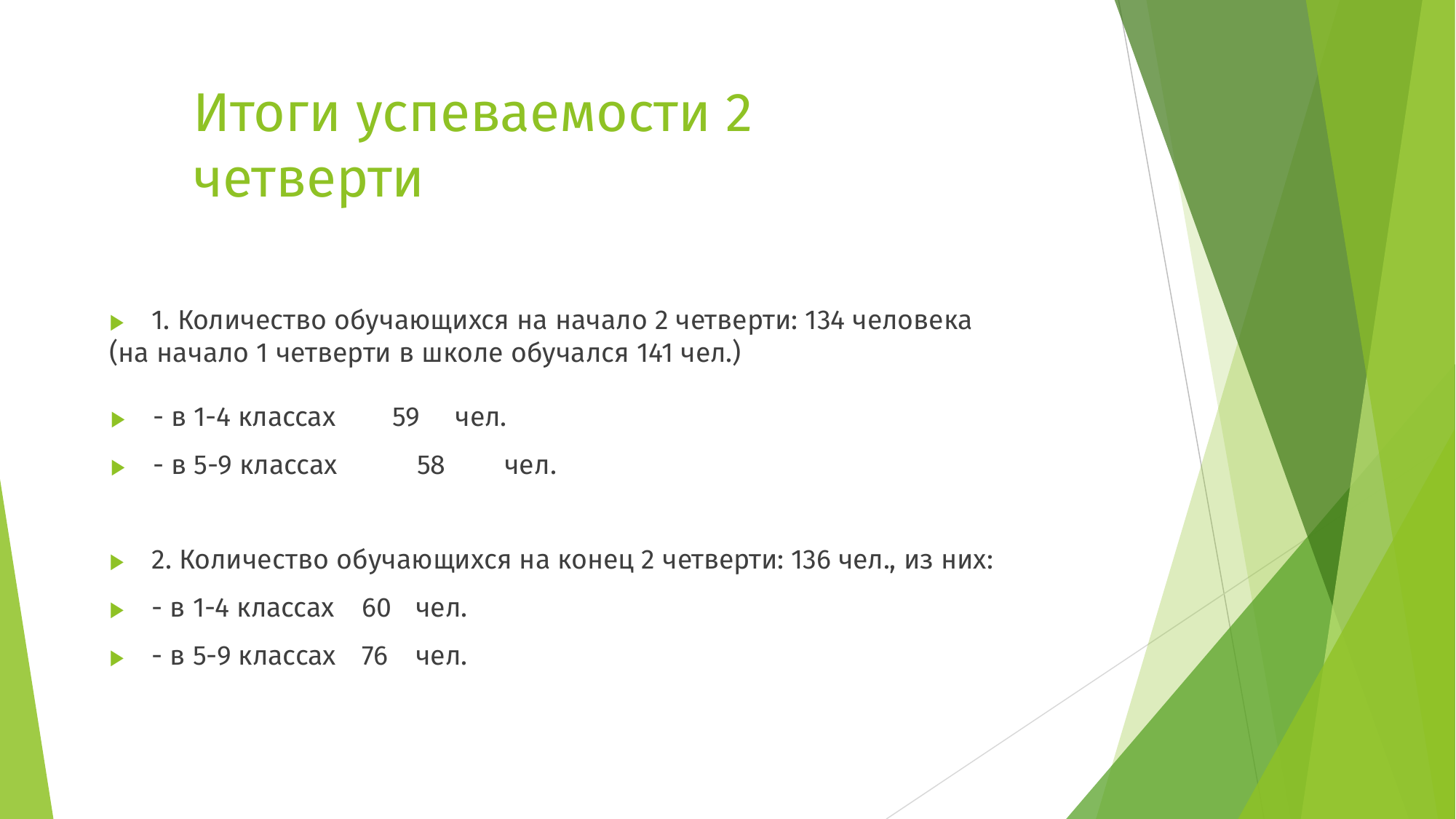

# Итоги успеваемости 2 четверти
▶	1. Количество обучающихся на начало 2 четверти: 134 человека (на начало 1 четверти в школе обучался 141 чел.)

▶	- в 1-4 классах
▶	- в 5-9 классах

59	чел.
58	чел.

▶	2. Количество обучающихся на конец 2 четверти: 136 чел., из них:
▶	- в 1-4 классах	60	чел.
▶	- в 5-9 классах	76	чел.